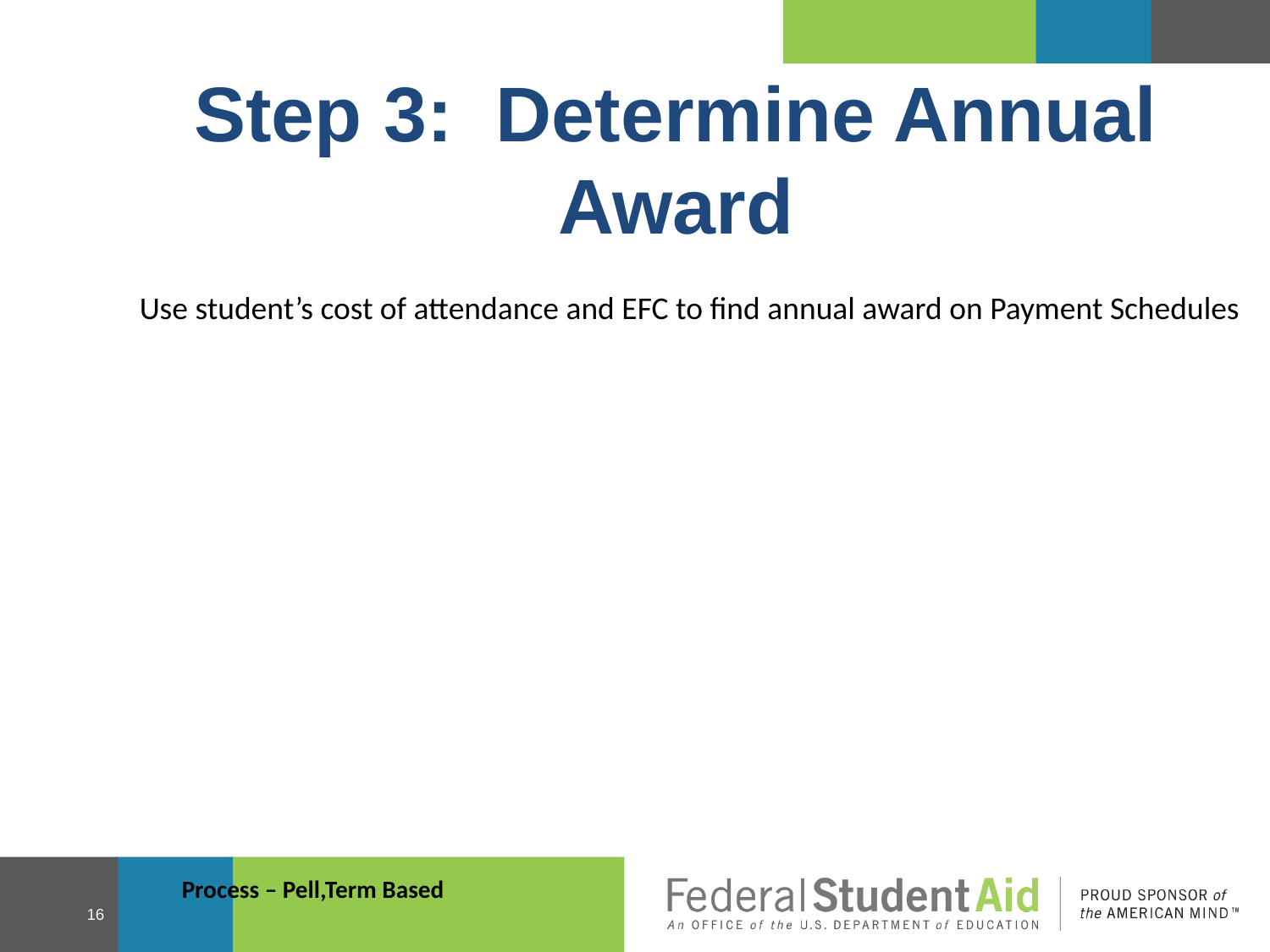

Step 3:  Determine Annual Award
Use student’s cost of attendance and EFC to find annual award on Payment Schedules
Process – Pell,Term Based
16